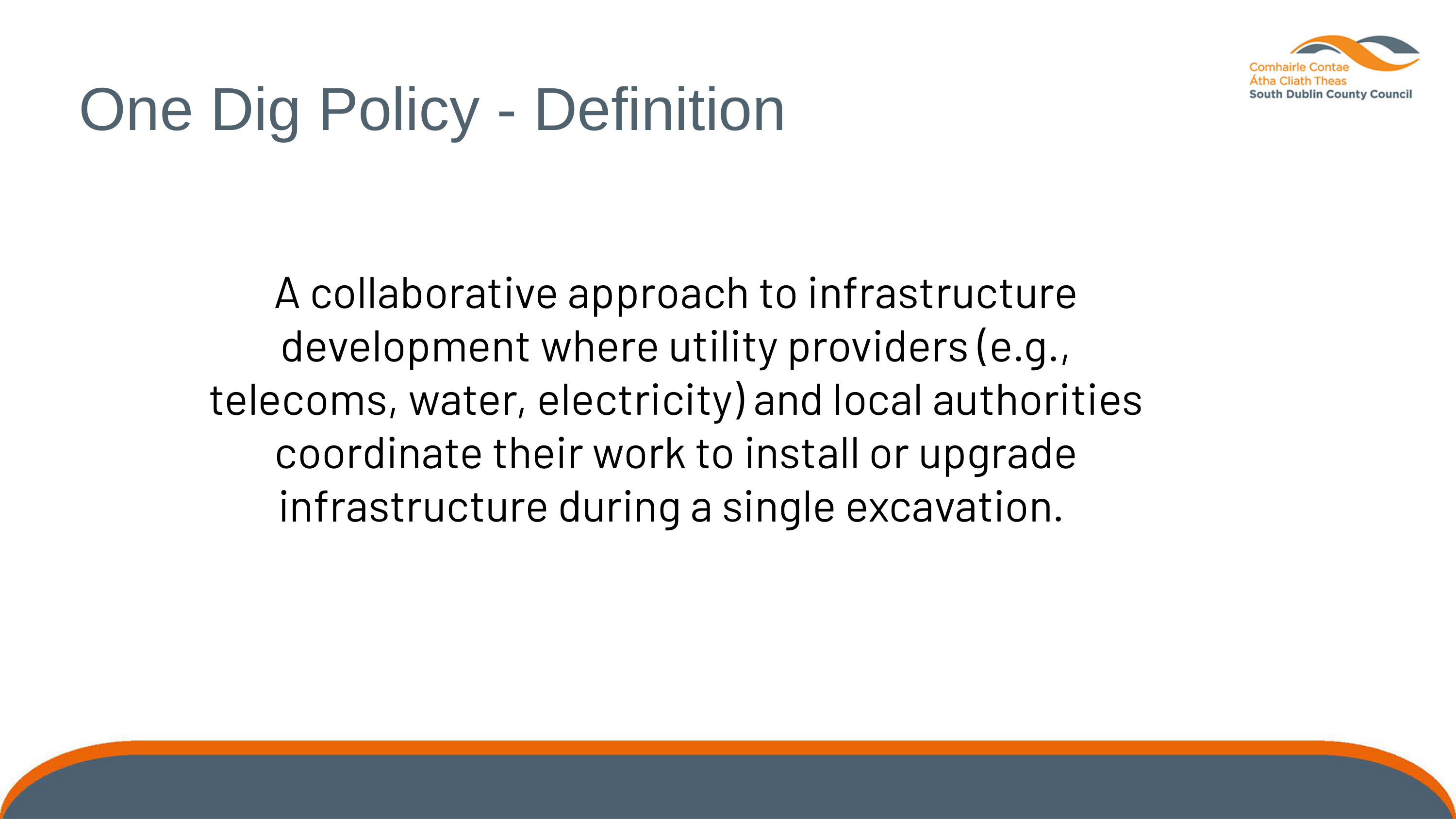

One Dig Policy - Definition
A collaborative approach to infrastructure development where utility providers (e.g., telecoms, water, electricity) and local authorities coordinate their work to install or upgrade infrastructure during a single excavation.